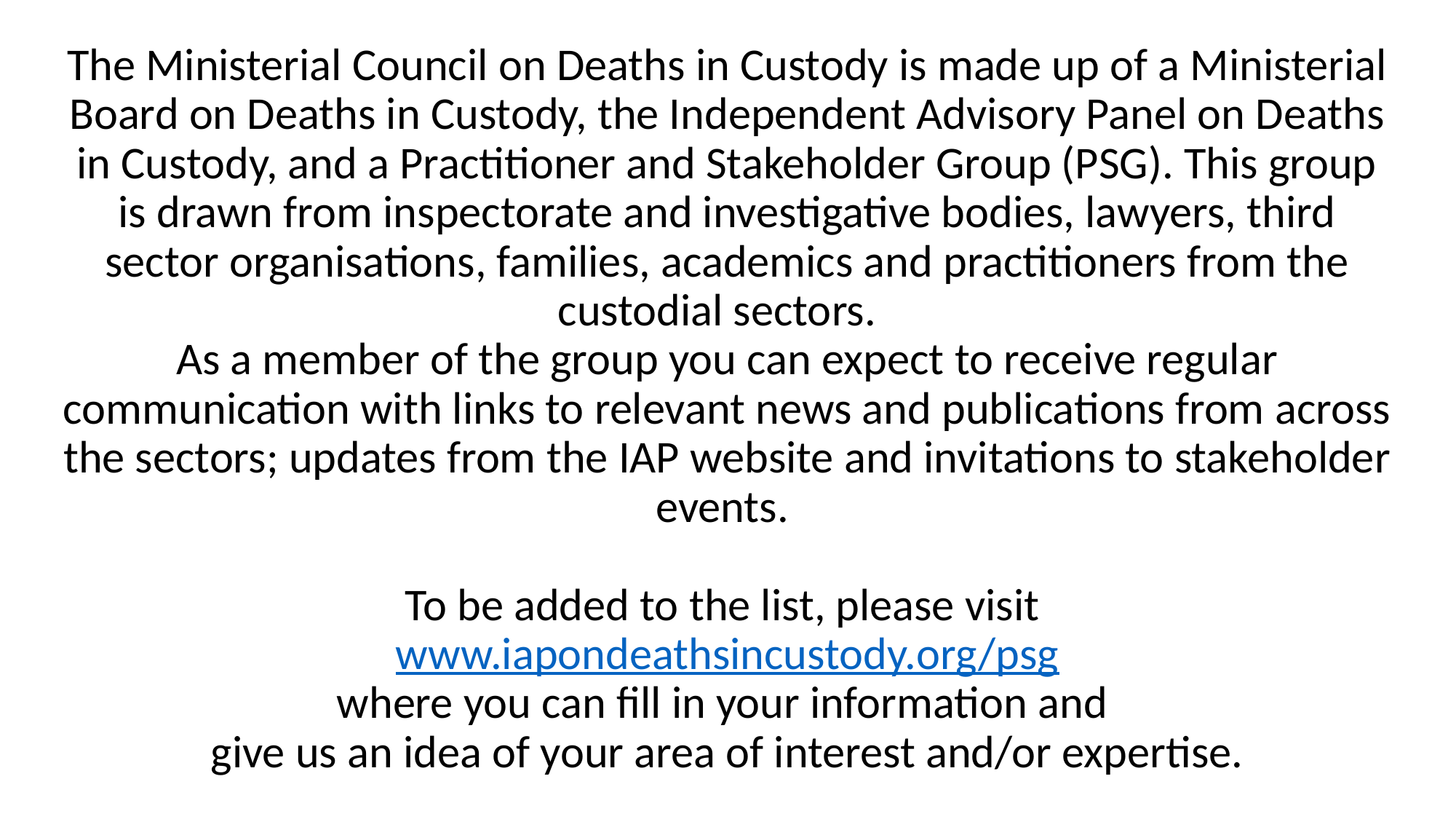

# The Ministerial Council on Deaths in Custody is made up of a Ministerial Board on Deaths in Custody, the Independent Advisory Panel on Deaths in Custody, and a Practitioner and Stakeholder Group (PSG). This group is drawn from inspectorate and investigative bodies, lawyers, third sector organisations, families, academics and practitioners from the custodial sectors.  As a member of the group you can expect to receive regular communication with links to relevant news and publications from across the sectors; updates from the IAP website and invitations to stakeholder events. To be added to the list, please visit www.iapondeathsincustody.org/psg where you can fill in your information and give us an idea of your area of interest and/or expertise.